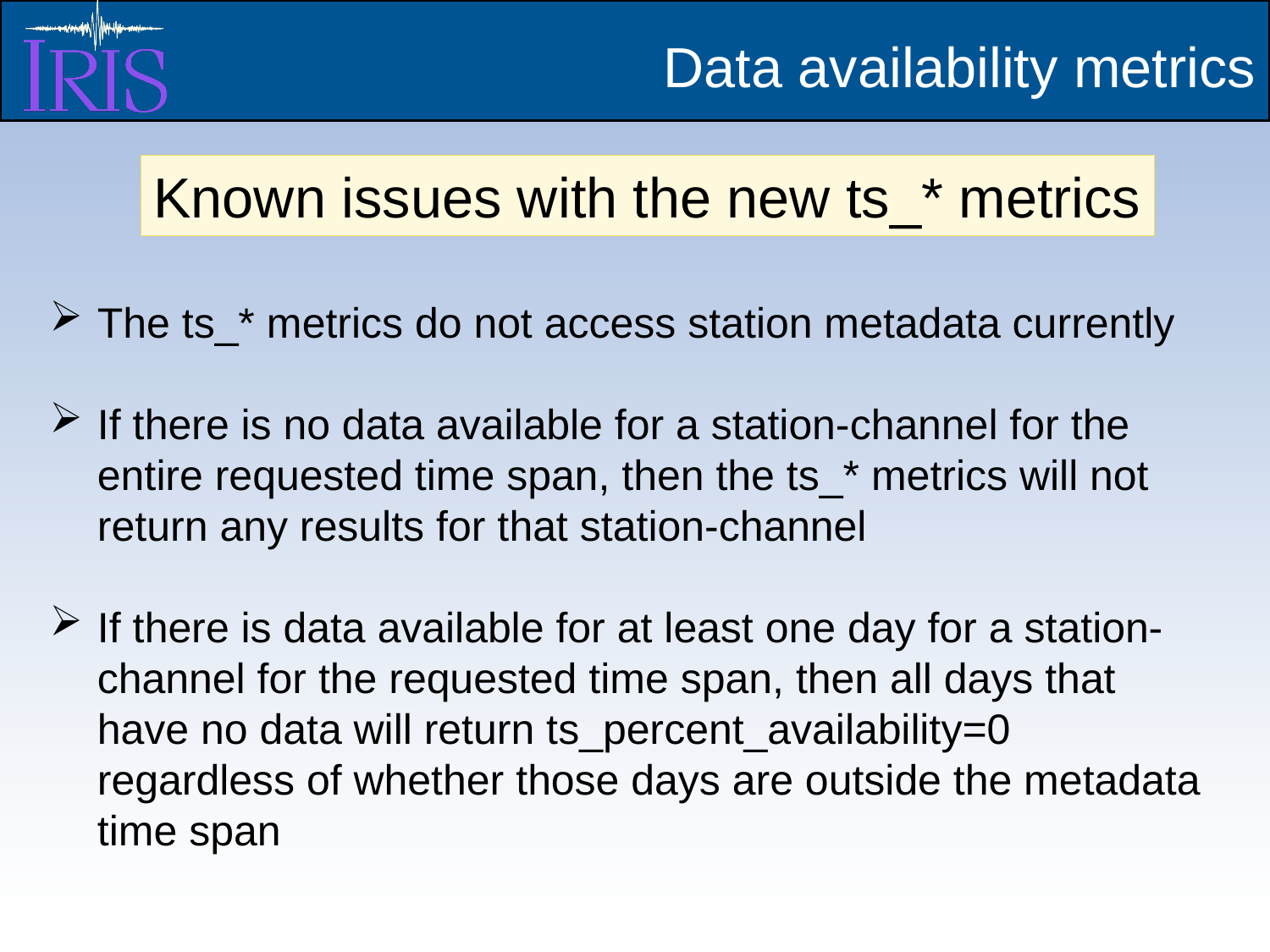

Data availability metrics
Known issues with the new ts_* metrics
The ts_* metrics do not access station metadata currently

If there is no data available for a station-channel for the entire requested time span, then the ts_* metrics will not return any results for that station-channel

If there is data available for at least one day for a station-channel for the requested time span, then all days that have no data will return ts_percent_availability=0 regardless of whether those days are outside the metadata time span